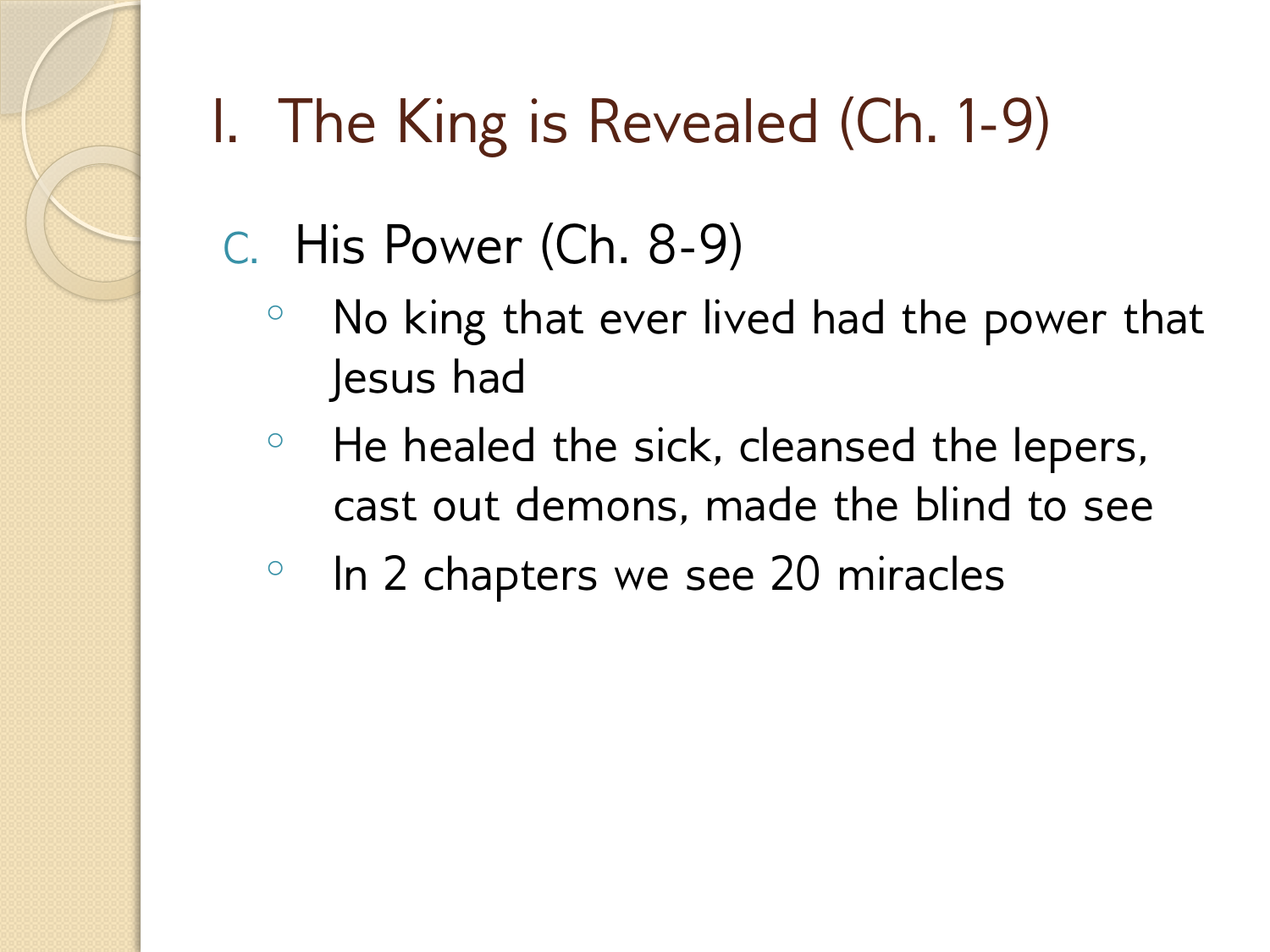

# I.  The King is Revealed (Ch. 1-9)
His Power (Ch. 8-9)
No king that ever lived had the power that Jesus had
He healed the sick, cleansed the lepers, cast out demons, made the blind to see
In 2 chapters we see 20 miracles